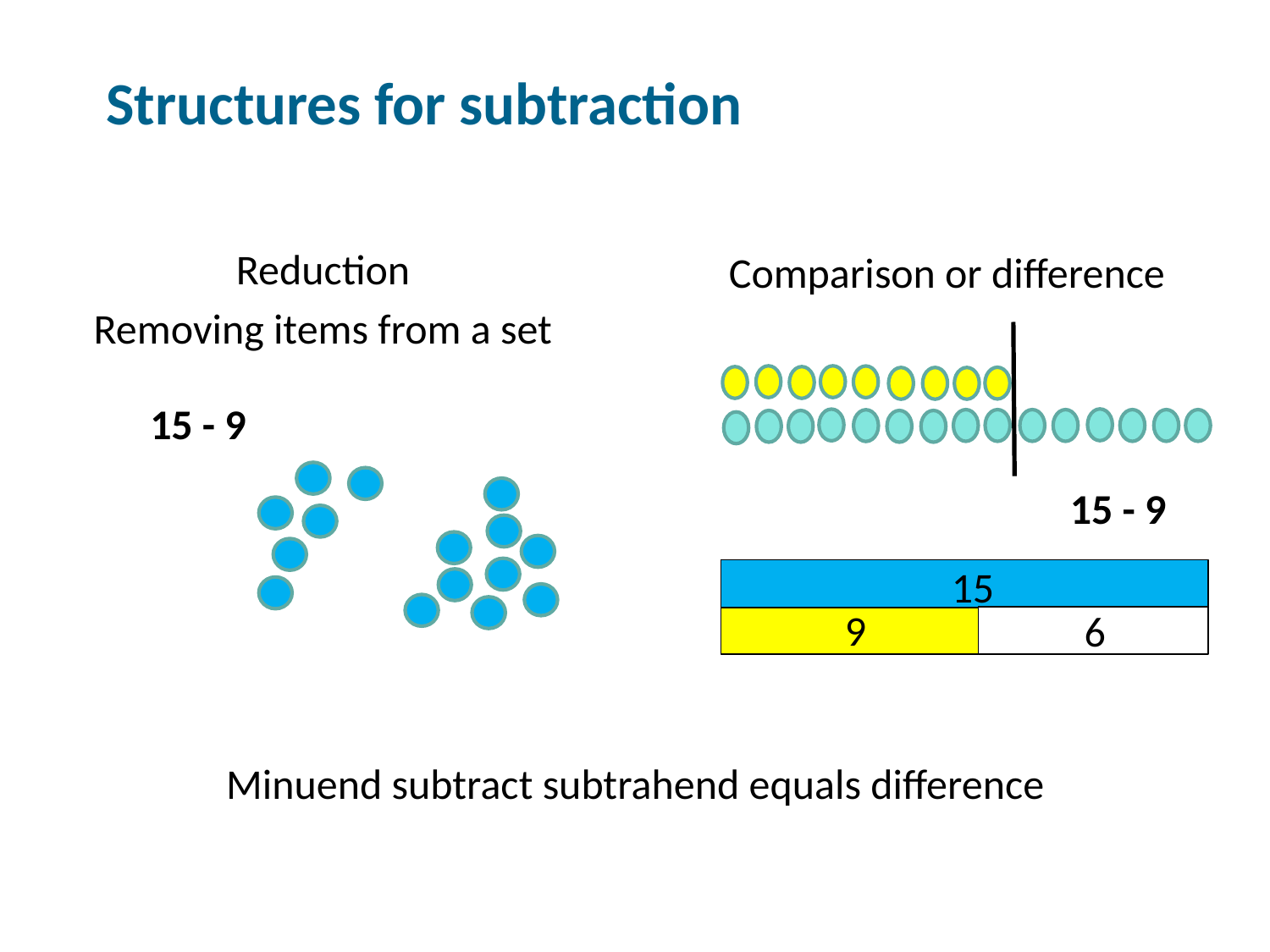

Structures for subtraction
Reduction
Removing items from a set
15 - 9

Comparison or difference

15 - 9
15

9
6
Minuend subtract subtrahend equals difference